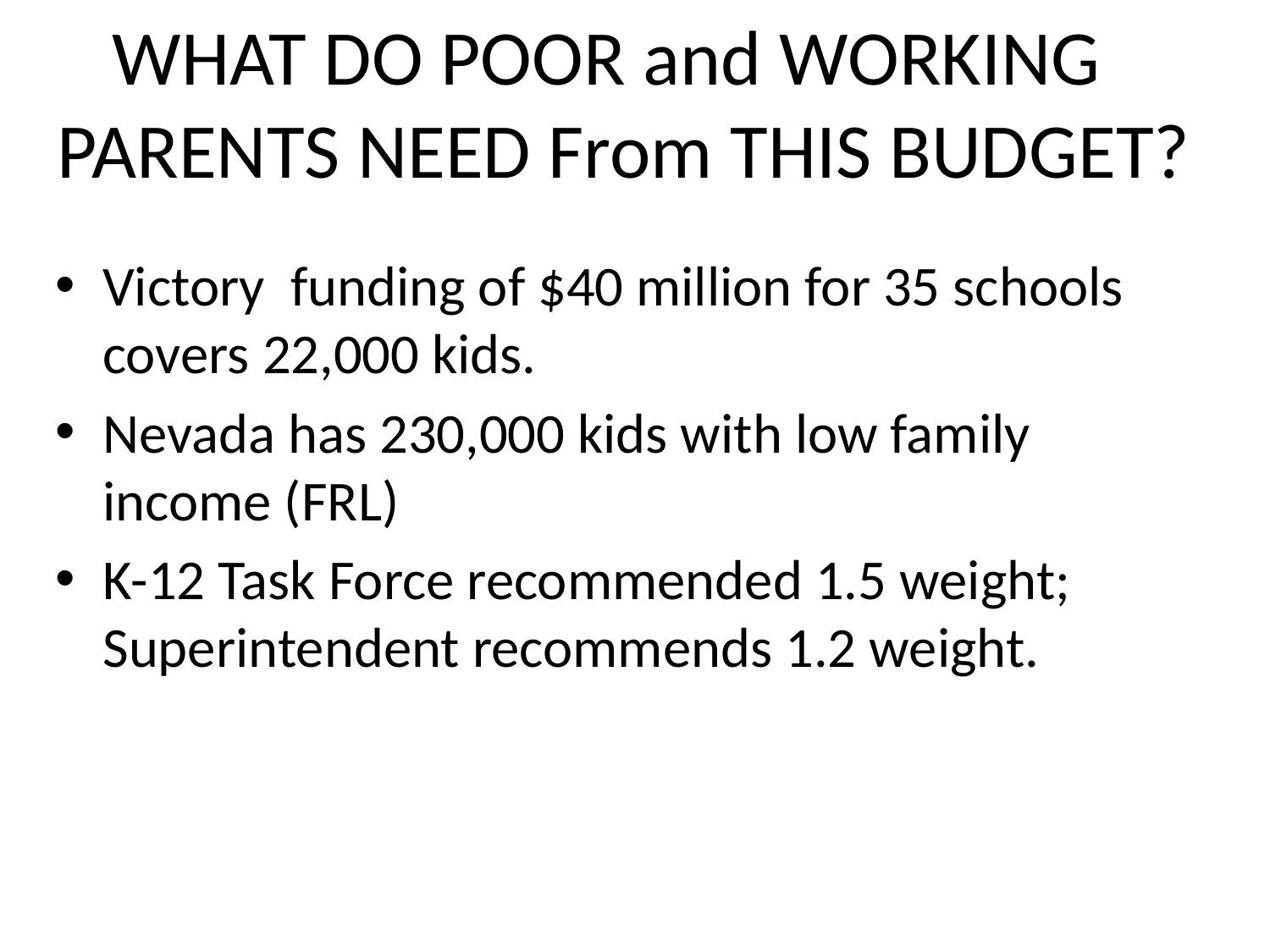

# WHAT DO POOR and WORKING   PARENTS NEED From THIS BUDGET?
Victory  funding of $40 million for 35 schools covers 22,000 kids.
Nevada has 230,000 kids with low family income (FRL)
K-12 Task Force recommended 1.5 weight; Superintendent recommends 1.2 weight.